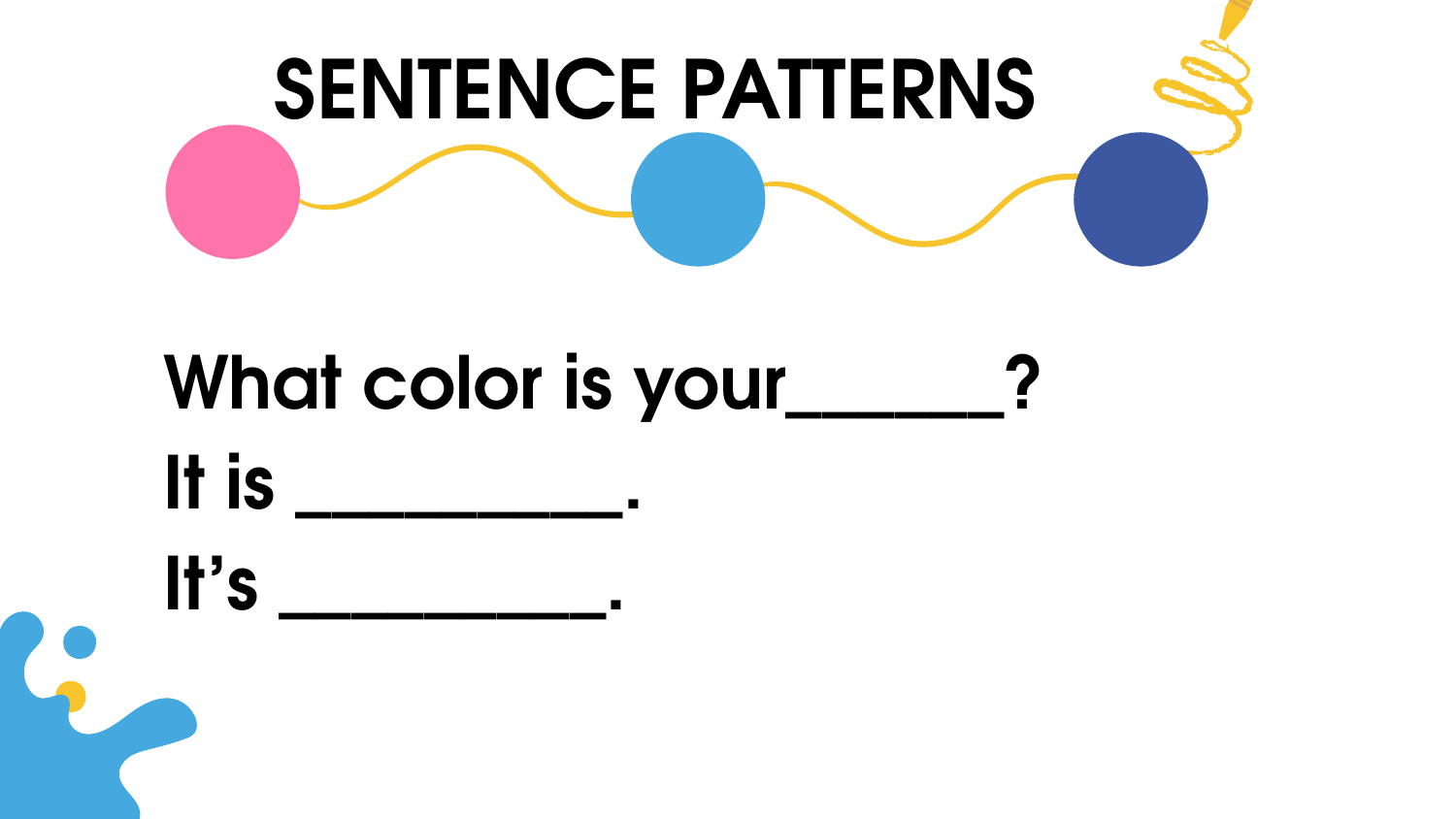

SENTENCE PATTERNS

What color is your______?
It is _________.
It’s _________.